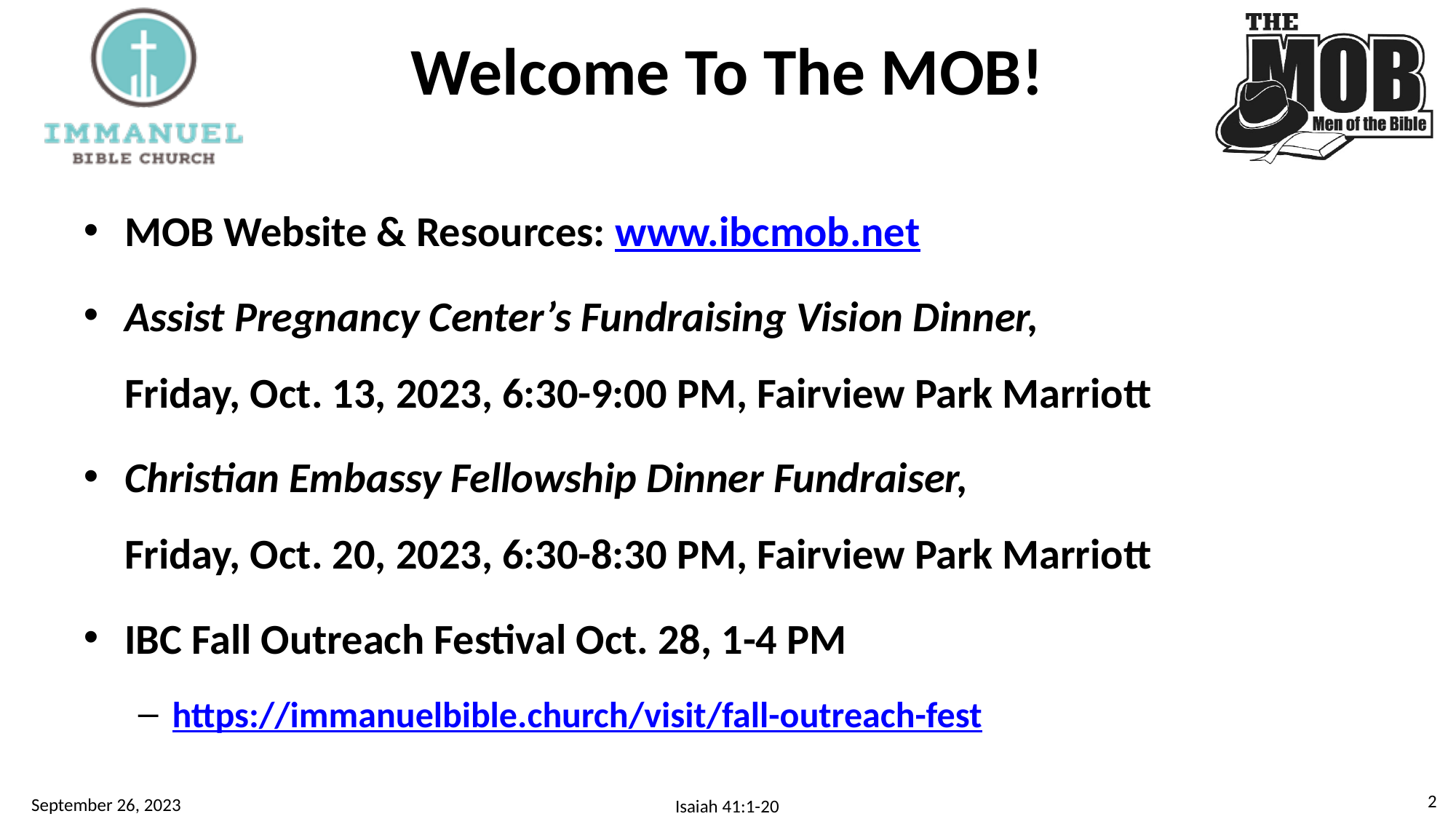

# Welcome To The MOB!
MOB Website & Resources: www.ibcmob.net
Assist Pregnancy Center’s Fundraising Vision Dinner,
Friday, Oct. 13, 2023, 6:30-9:00 PM, Fairview Park Marriott
Christian Embassy Fellowship Dinner Fundraiser,
Friday, Oct. 20, 2023, 6:30-8:30 PM, Fairview Park Marriott
IBC Fall Outreach Festival Oct. 28, 1-4 PM
https://immanuelbible.church/visit/fall-outreach-fest
2
September 26, 2023
Isaiah 41:1-20